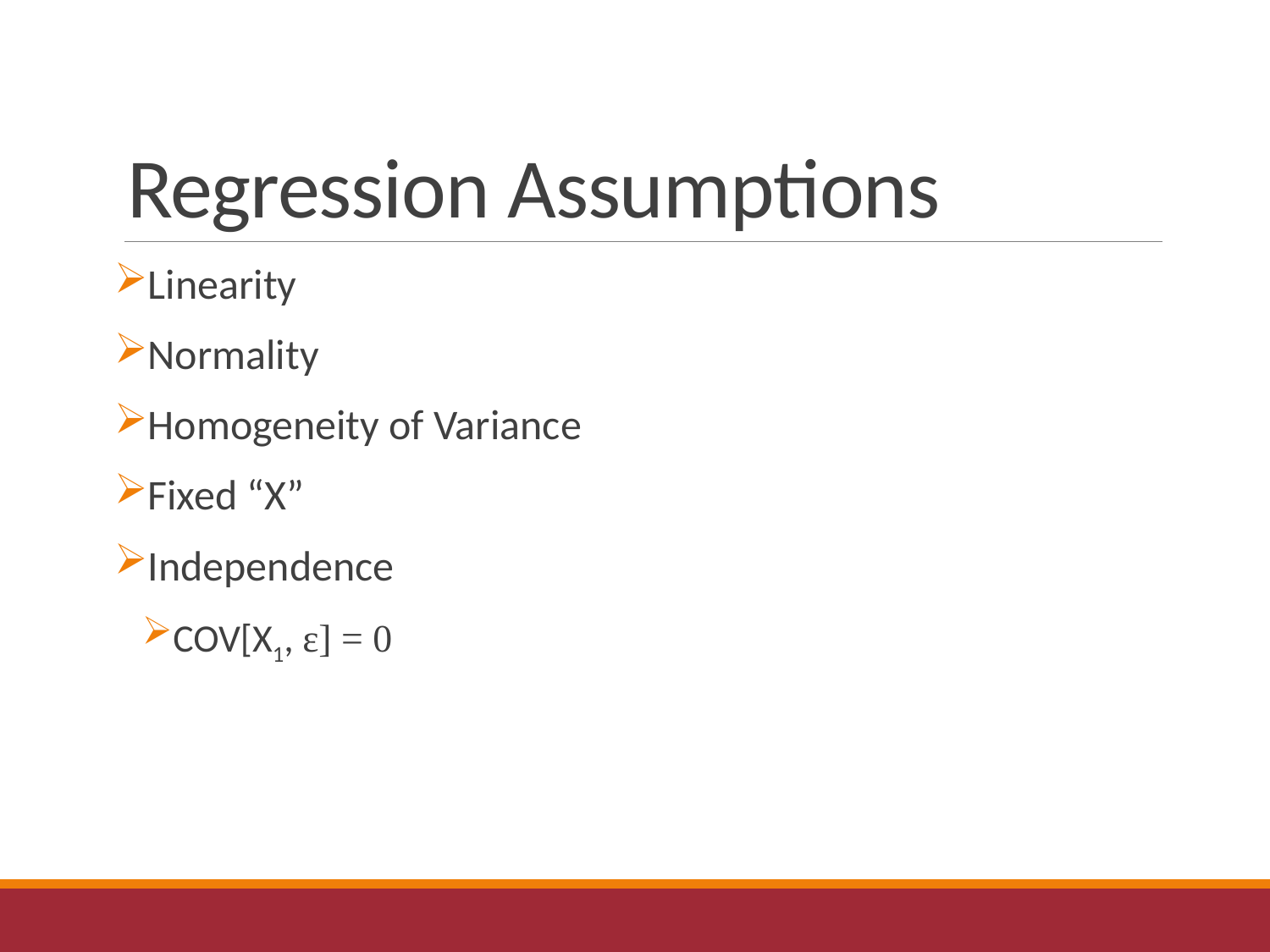

# Regression Assumptions
Linearity
Normality
Homogeneity of Variance
Fixed “X”
Independence
COV[X1, ε] = 0